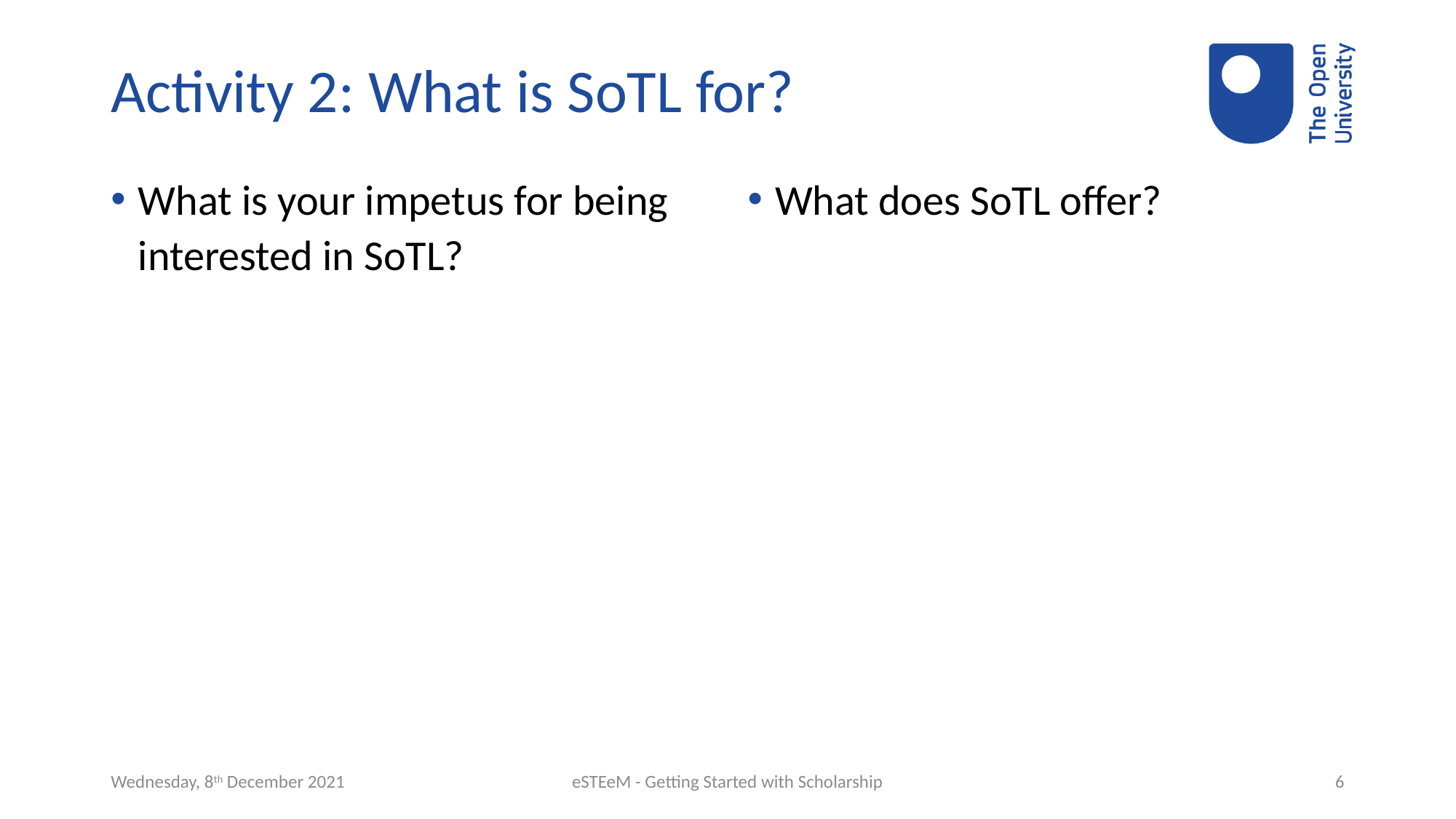

# Activity 2: What is SoTL for?
What is your impetus for being interested in SoTL?
What does SoTL offer?
Wednesday, 8th December 2021
eSTEeM - Getting Started with Scholarship
6